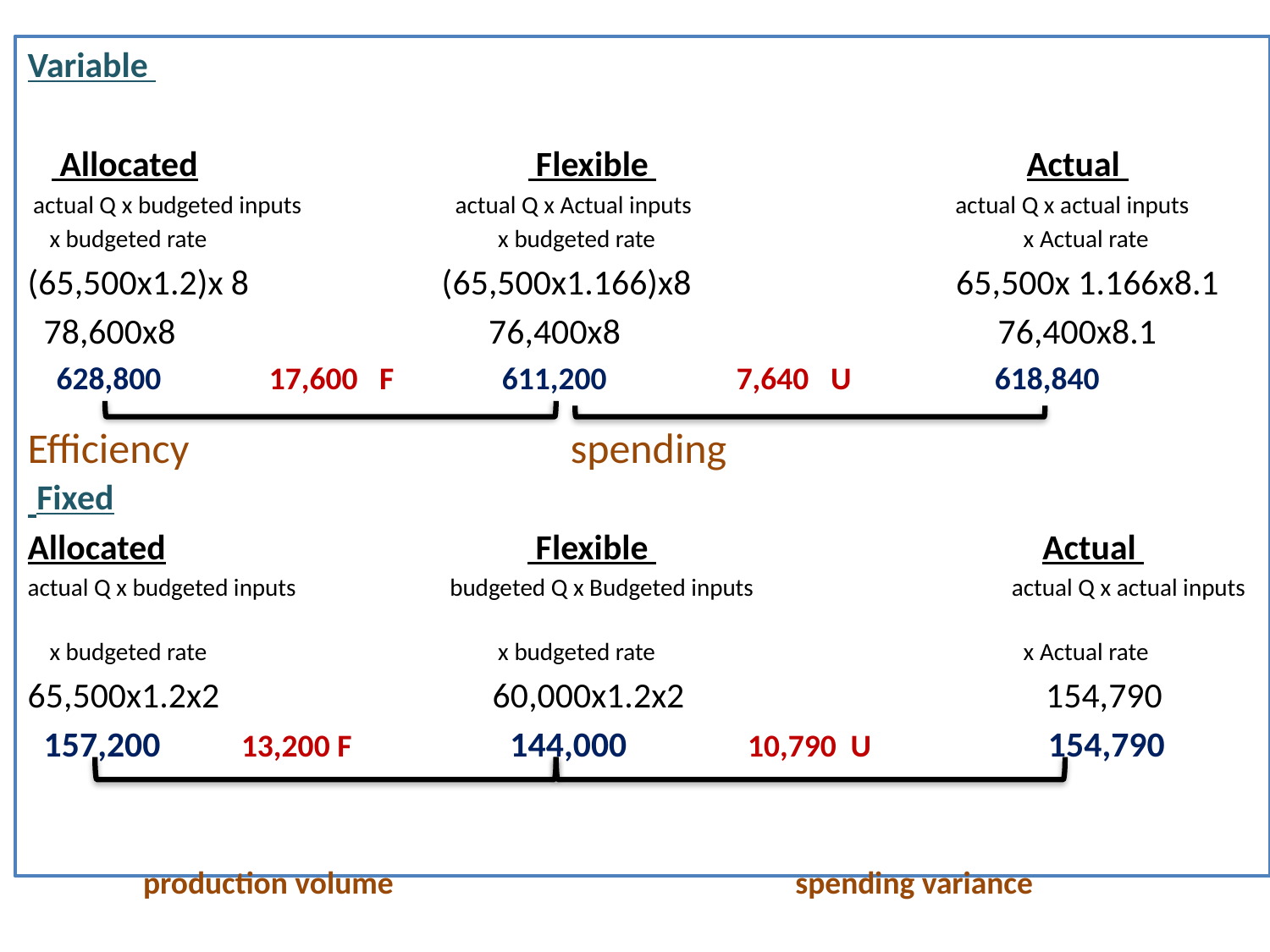

Variable

    Allocated                                          Flexible                                               Actual
 actual Q x budgeted inputs                            actual Q x Actual inputs                                                actual Q x actual inputs
    x budgeted rate                                                     x budgeted rate                                                                   x Actual rate
(65,500x1.2)x 8                        (65,500x1.166)x8                                 65,500x 1.166x8.1
  78,600x8                                       76,400x8                                               76,400x8.1
    628,800               17,600   F               611,200                  7,640   U                    618,840
              Efficiency                                        spending
Fixed
Allocated                                              Flexible                                                 Actual
actual Q x budgeted inputs                            budgeted Q x Budgeted inputs                                               actual Q x actual inputs
    x budgeted rate                                                     x budgeted rate                                                                   x Actual rate
65,500x1.2x2                                  60,000x1.2x2                                             154,790
  157,200          13,200 F                      144,000               10,790  U                      154,790

                     production volume                                                        spending variance